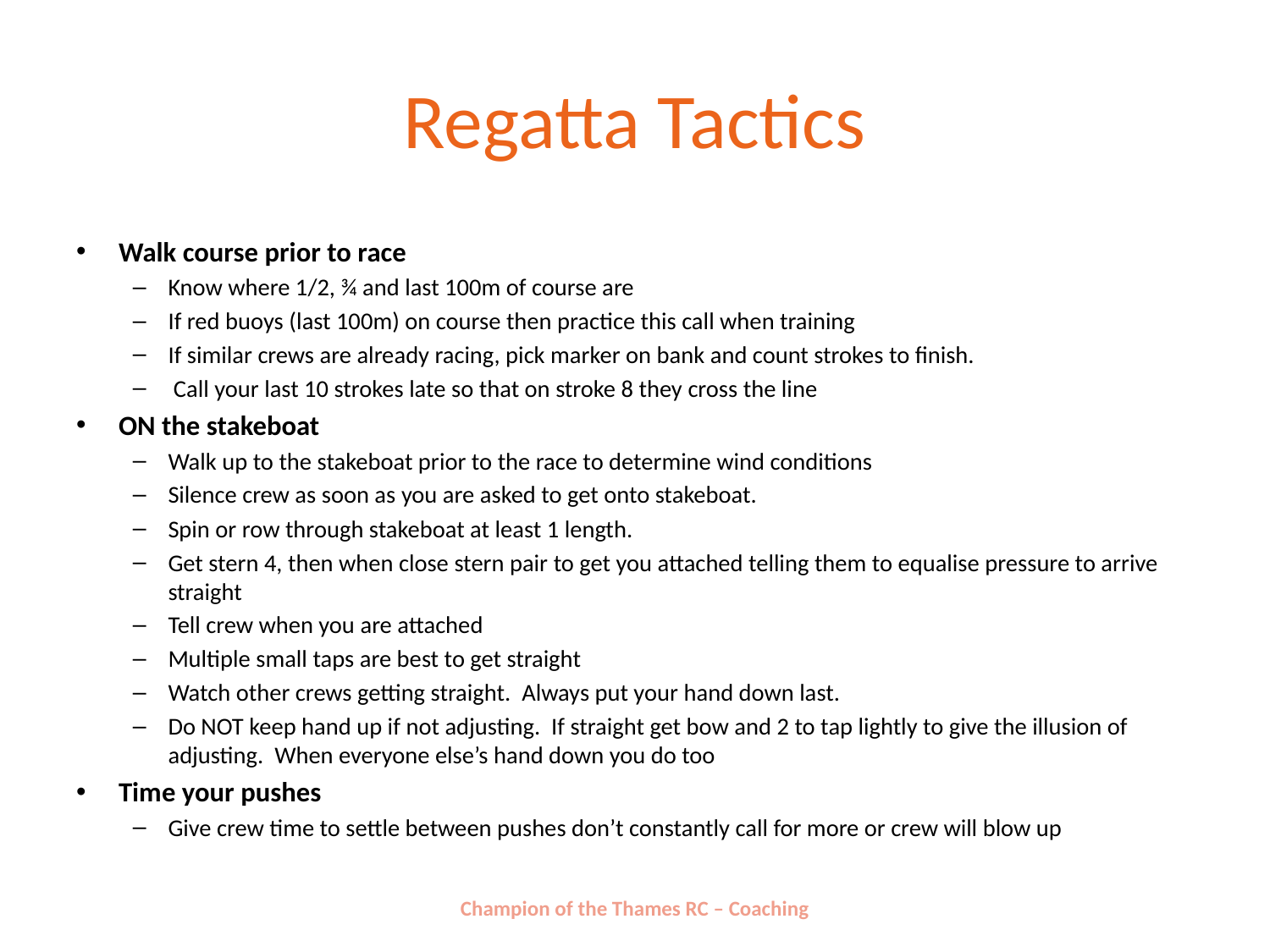

# Regatta Tactics
Walk course prior to race
Know where 1/2, ¾ and last 100m of course are
If red buoys (last 100m) on course then practice this call when training
If similar crews are already racing, pick marker on bank and count strokes to finish.
 Call your last 10 strokes late so that on stroke 8 they cross the line
ON the stakeboat
Walk up to the stakeboat prior to the race to determine wind conditions
Silence crew as soon as you are asked to get onto stakeboat.
Spin or row through stakeboat at least 1 length.
Get stern 4, then when close stern pair to get you attached telling them to equalise pressure to arrive straight
Tell crew when you are attached
Multiple small taps are best to get straight
Watch other crews getting straight.  Always put your hand down last.
Do NOT keep hand up if not adjusting.  If straight get bow and 2 to tap lightly to give the illusion of adjusting.  When everyone else’s hand down you do too
Time your pushes
Give crew time to settle between pushes don’t constantly call for more or crew will blow up

Champion of the Thames RC – Coaching